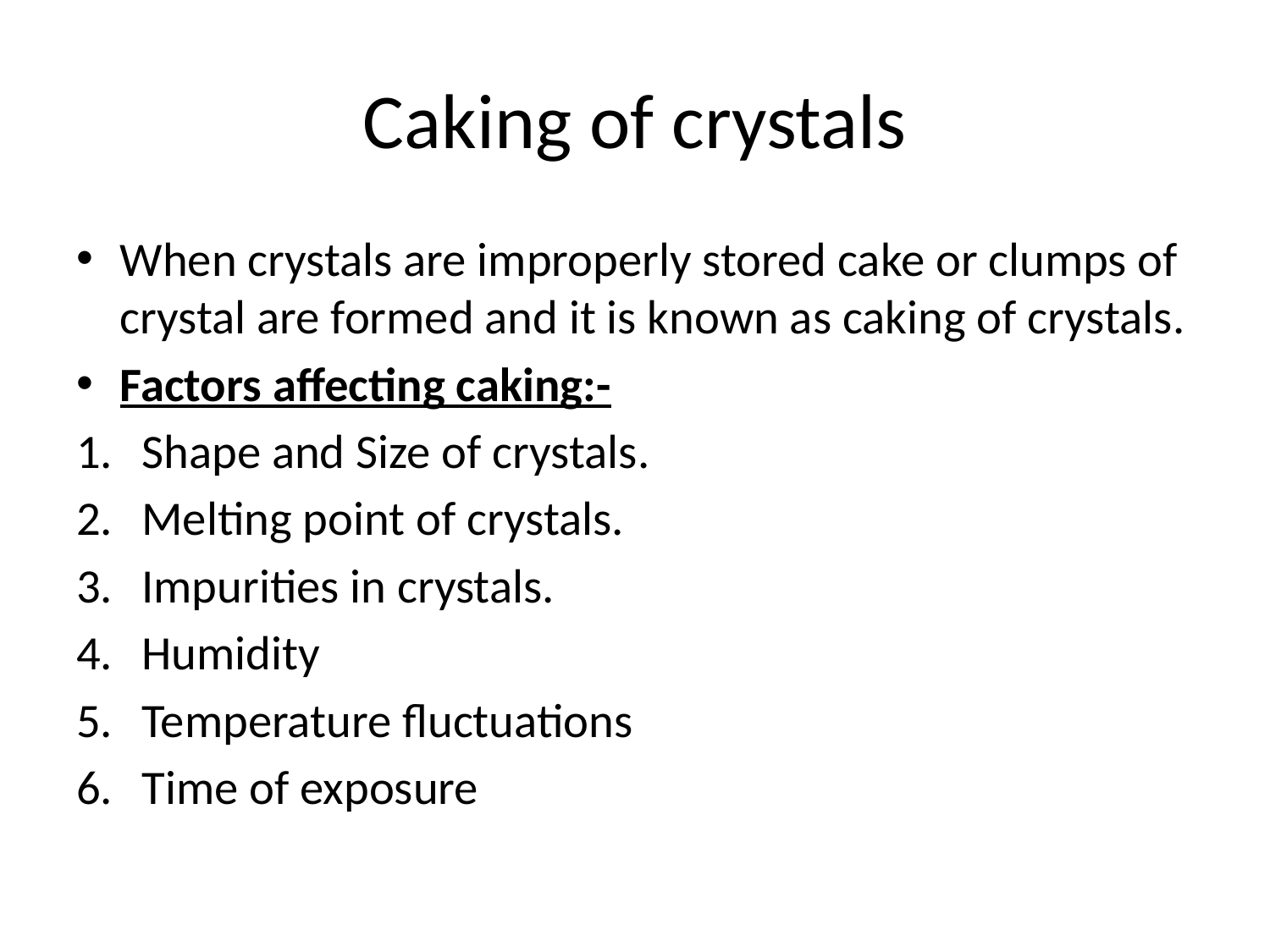

# Caking of crystals
When crystals are improperly stored cake or clumps of crystal are formed and it is known as caking of crystals.
Factors affecting caking:-
Shape and Size of crystals.
Melting point of crystals.
Impurities in crystals.
Humidity
Temperature fluctuations
Time of exposure